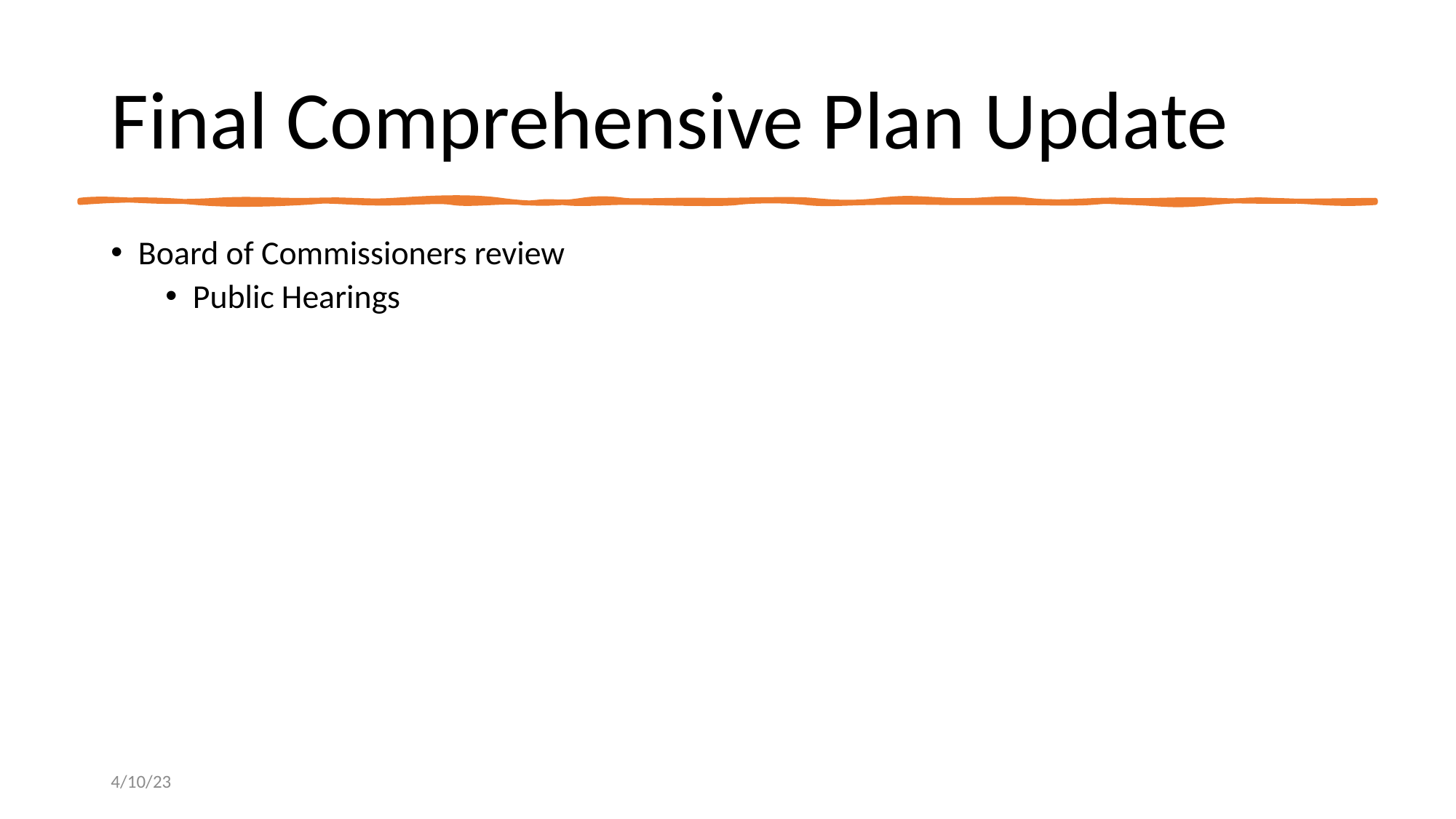

# Final Comprehensive Plan Update

Board of Commissioners review
Public Hearings
4/10/23
5